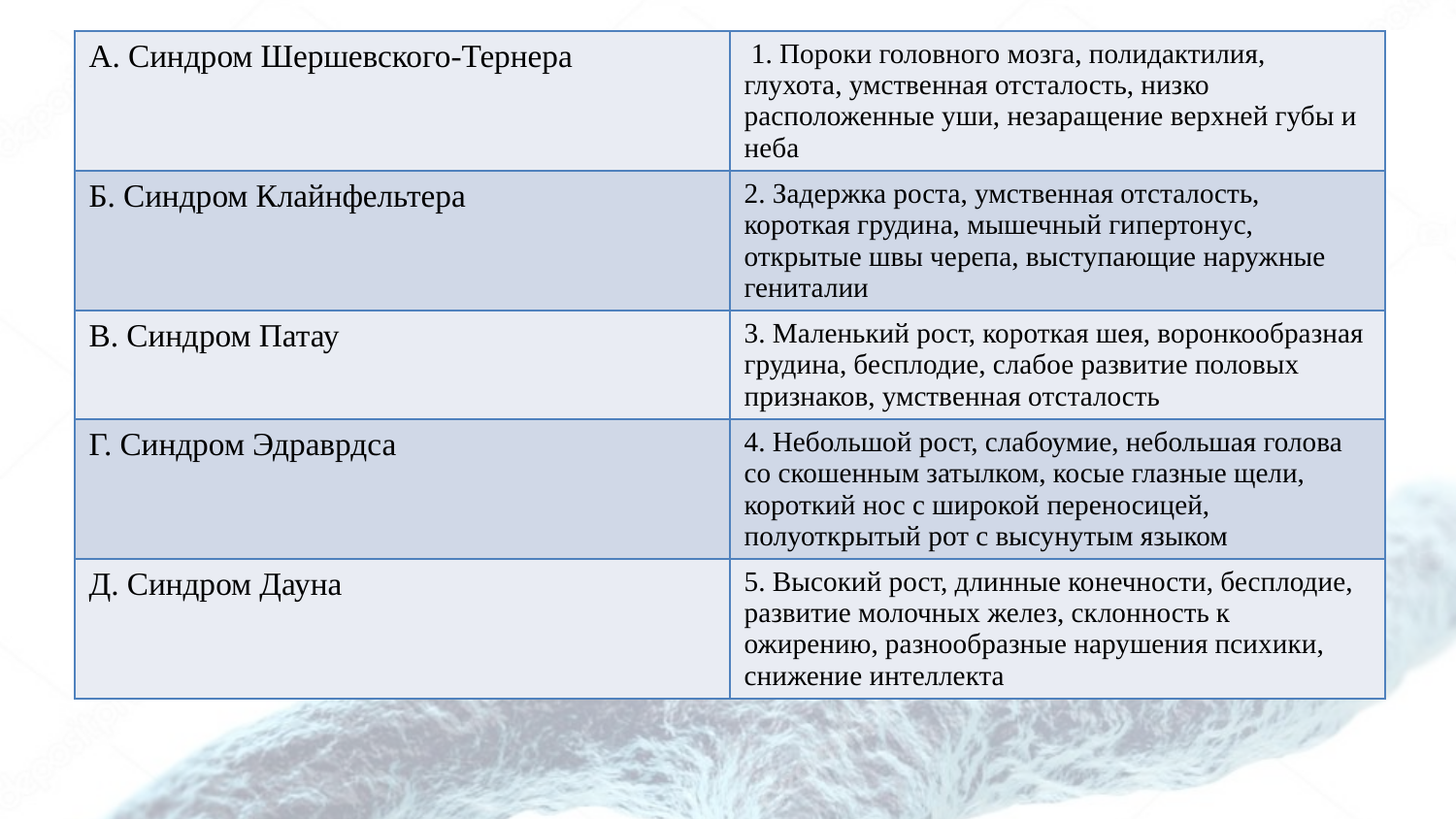

| А. Синдром Шершевского-Тернера | 1. Пороки головного мозга, полидактилия, глухота, умственная отсталость, низко расположенные уши, незаращение верхней губы и неба |
| --- | --- |
| Б. Синдром Клайнфельтера | 2. Задержка роста, умственная отсталость, короткая грудина, мышечный гипертонус, открытые швы черепа, выступающие наружные гениталии |
| В. Синдром Патау | 3. Маленький рост, короткая шея, воронкообразная грудина, бесплодие, слабое развитие половых признаков, умственная отсталость |
| Г. Синдром Эдраврдса | 4. Небольшой рост, слабоумие, небольшая голова со скошенным затылком, косые глазные щели, короткий нос с широкой переносицей, полуоткрытый рот с высунутым языком |
| Д. Синдром Дауна | 5. Высокий рост, длинные конечности, бесплодие, развитие молочных желез, склонность к ожирению, разнообразные нарушения психики, снижение интеллекта |